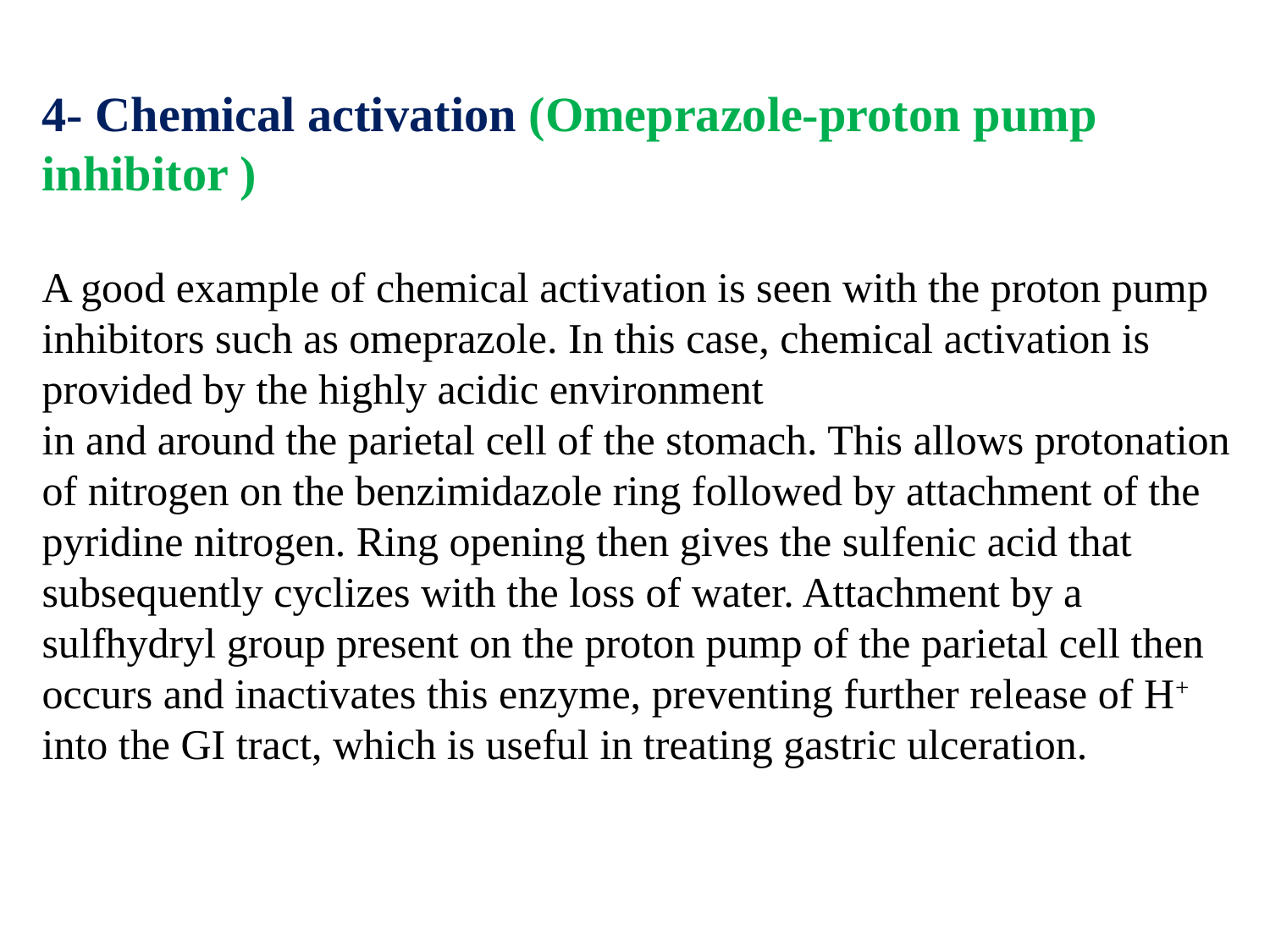

4- Chemical activation (Omeprazole-proton pump inhibitor )

A good example of chemical activation is seen with the proton pump inhibitors such as omeprazole. In this case, chemical activation is provided by the highly acidic environment
in and around the parietal cell of the stomach. This allows protonation of nitrogen on the benzimidazole ring followed by attachment of the pyridine nitrogen. Ring opening then gives the sulfenic acid that subsequently cyclizes with the loss of water. Attachment by a sulfhydryl group present on the proton pump of the parietal cell then occurs and inactivates this enzyme, preventing further release of H+ into the GI tract, which is useful in treating gastric ulceration.